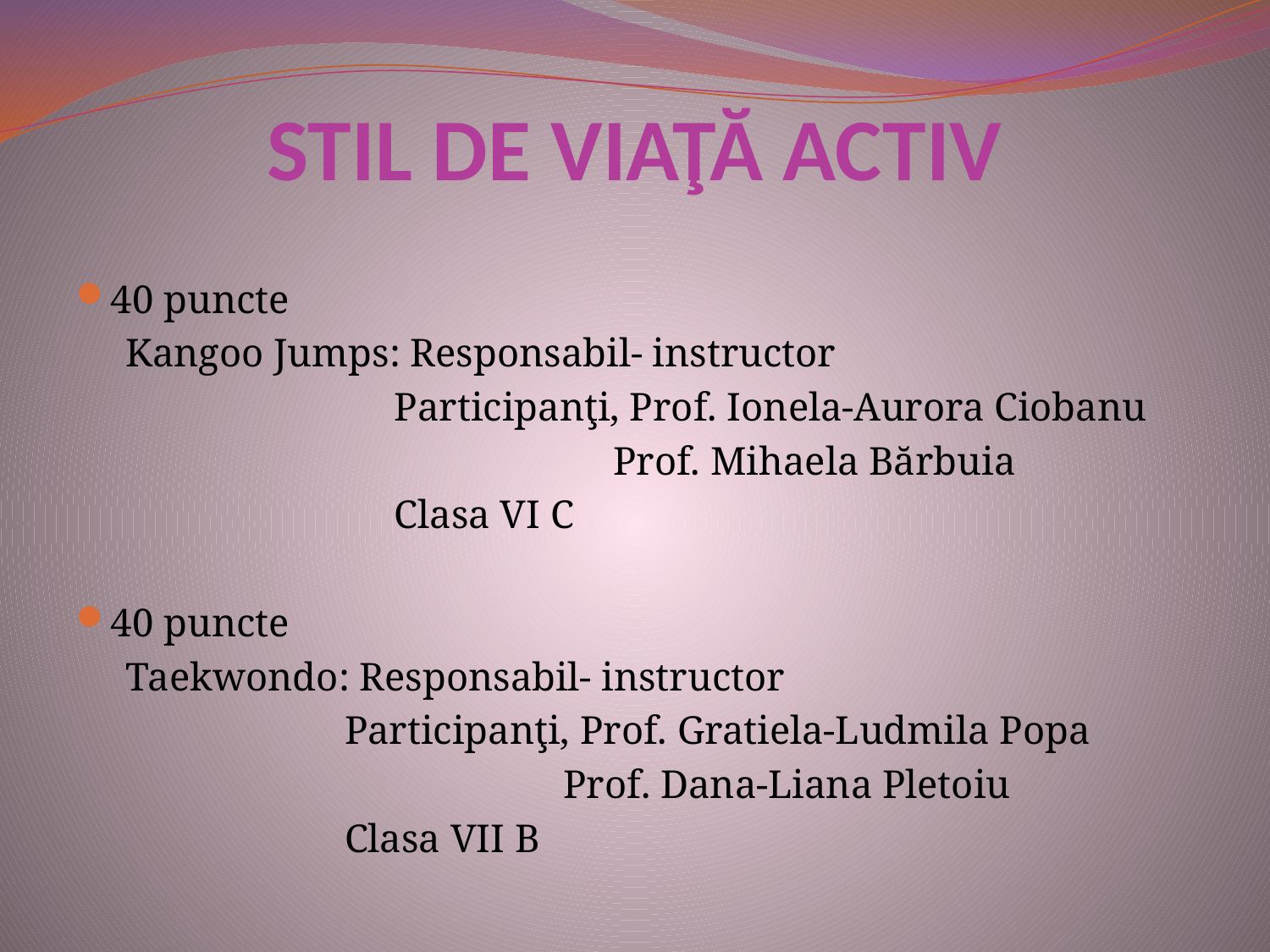

# STIL DE VIAŢĂ ACTIV
40 puncte
     Kangoo Jumps: Responsabil- instructor
                                Participanţi, Prof. Ionela-Aurora Ciobanu
                                                      Prof. Mihaela Bărbuia
                                Clasa VI C

40 puncte
     Taekwondo: Responsabil- instructor
                           Participanţi, Prof. Gratiela-Ludmila Popa
                                                 Prof. Dana-Liana Pletoiu
                           Clasa VII B